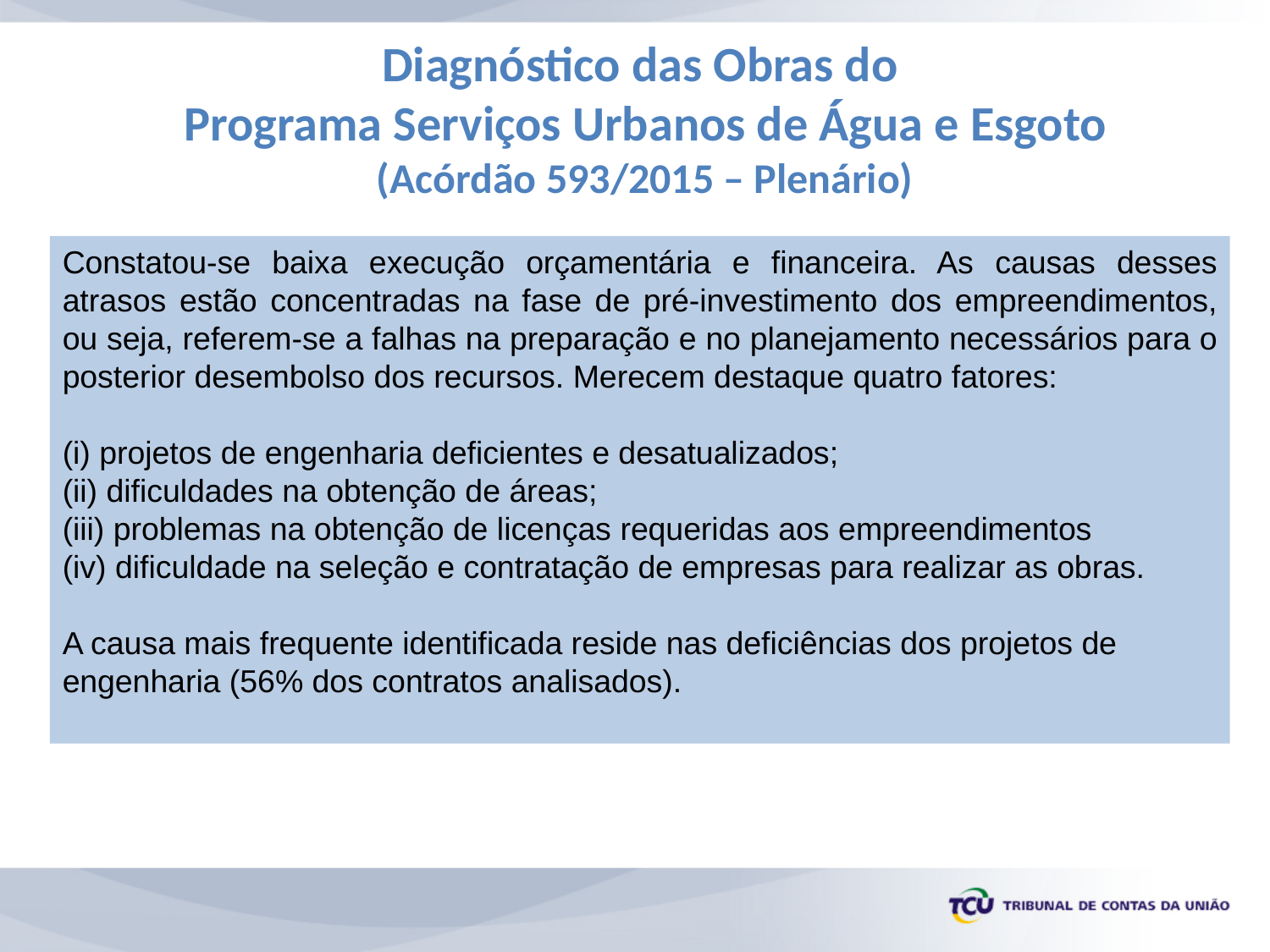

Diagnóstico das Obras do
 Programa Serviços Urbanos de Água e Esgoto
 (Acórdão 593/2015 – Plenário)

Constatou-se baixa execução orçamentária e financeira. As causas desses atrasos estão concentradas na fase de pré-investimento dos empreendimentos, ou seja, referem-se a falhas na preparação e no planejamento necessários para o posterior desembolso dos recursos. Merecem destaque quatro fatores:

(i) projetos de engenharia deficientes e desatualizados;
(ii) dificuldades na obtenção de áreas;
(iii) problemas na obtenção de licenças requeridas aos empreendimentos
(iv) dificuldade na seleção e contratação de empresas para realizar as obras.

A causa mais frequente identificada reside nas deficiências dos projetos de engenharia (56% dos contratos analisados).